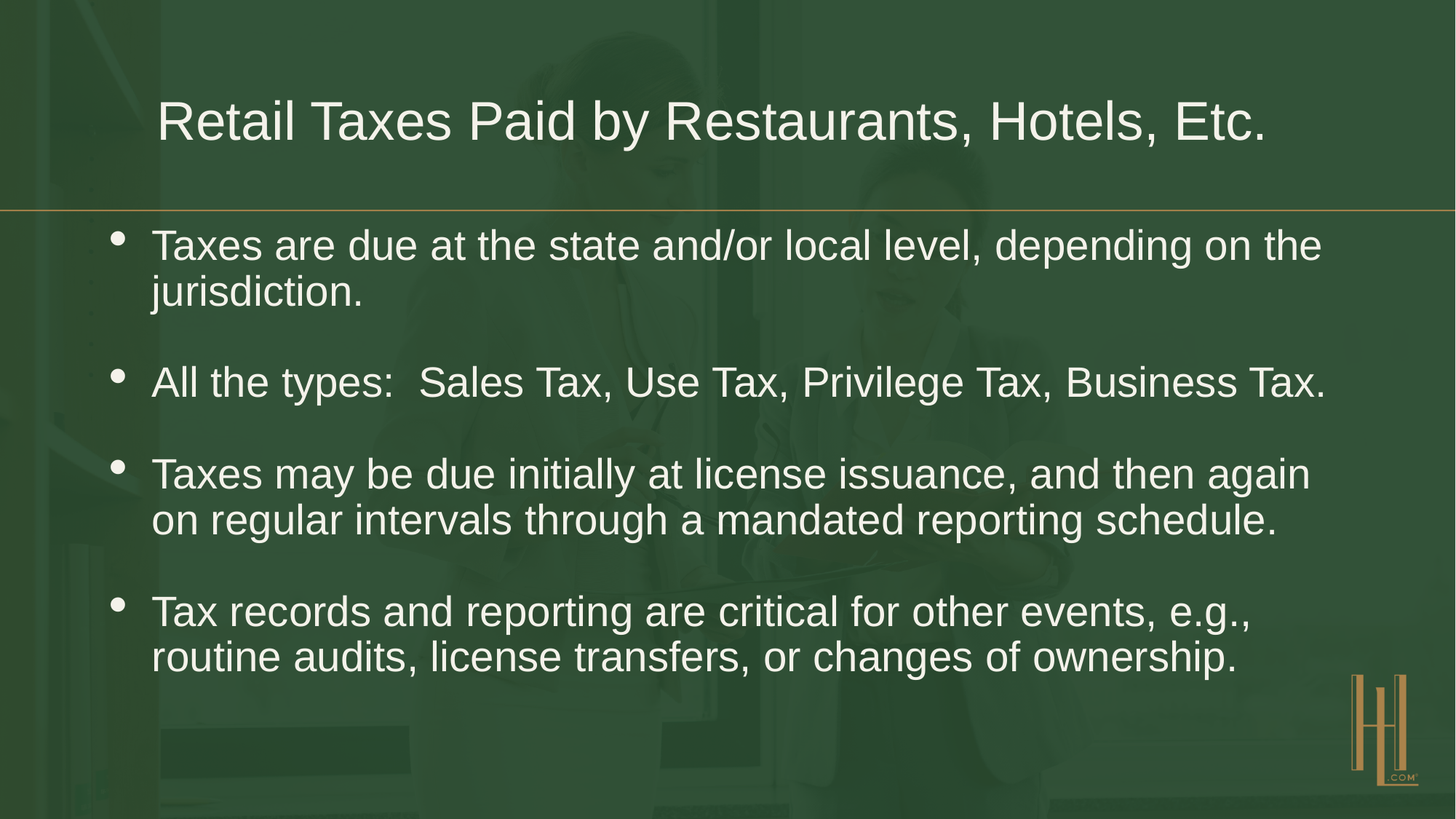

# Retail Taxes Paid by Restaurants, Hotels, Etc.
Taxes are due at the state and/or local level, depending on the jurisdiction.

All the types:  Sales Tax, Use Tax, Privilege Tax, Business Tax.

Taxes may be due initially at license issuance, and then again on regular intervals through a mandated reporting schedule.

Tax records and reporting are critical for other events, e.g., routine audits, license transfers, or changes of ownership.